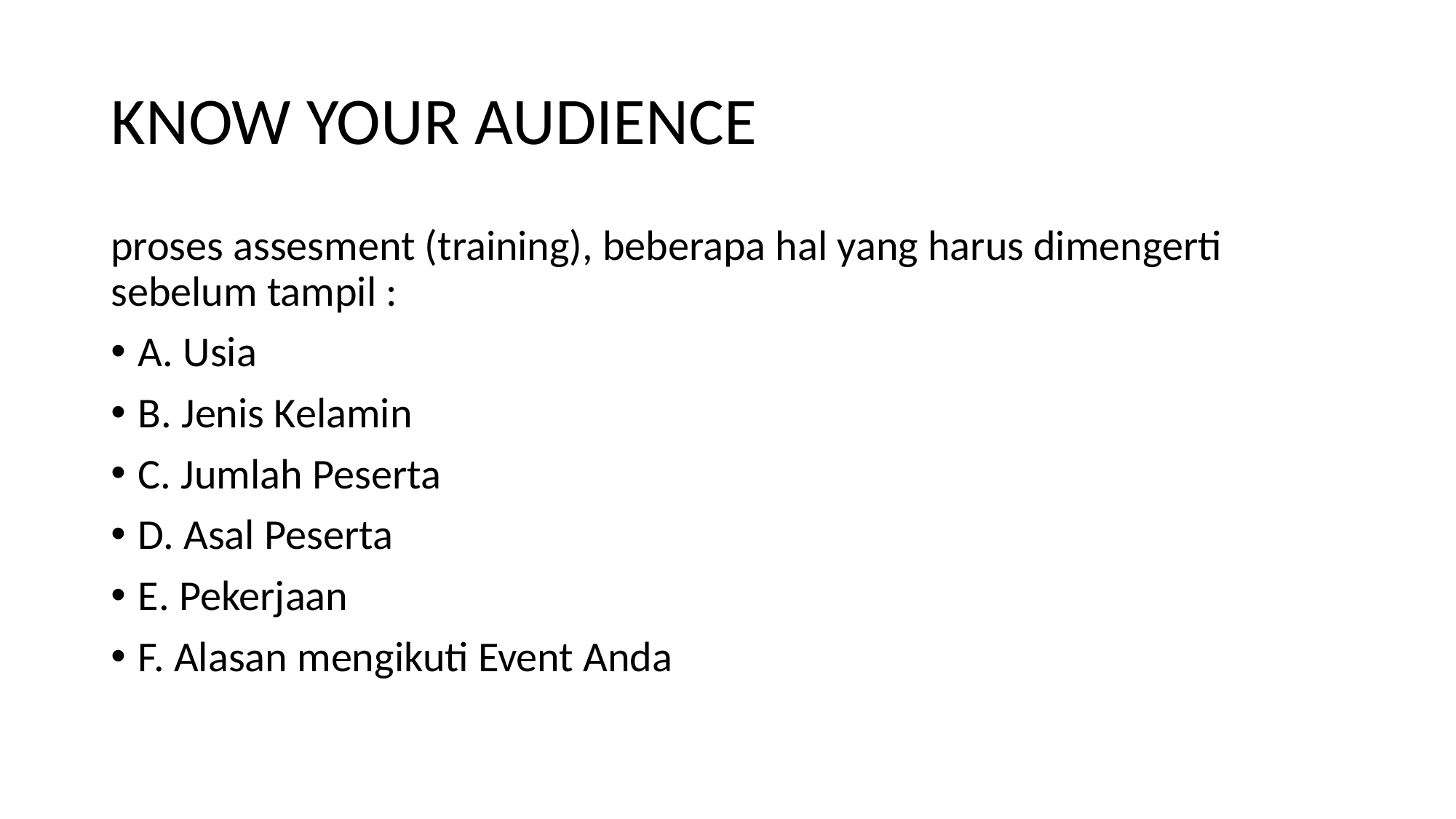

# KNOW YOUR AUDIENCE
proses assesment (training), beberapa hal yang harus dimengerti sebelum tampil :
A. Usia
B. Jenis Kelamin
C. Jumlah Peserta
D. Asal Peserta
E. Pekerjaan
F. Alasan mengikuti Event Anda